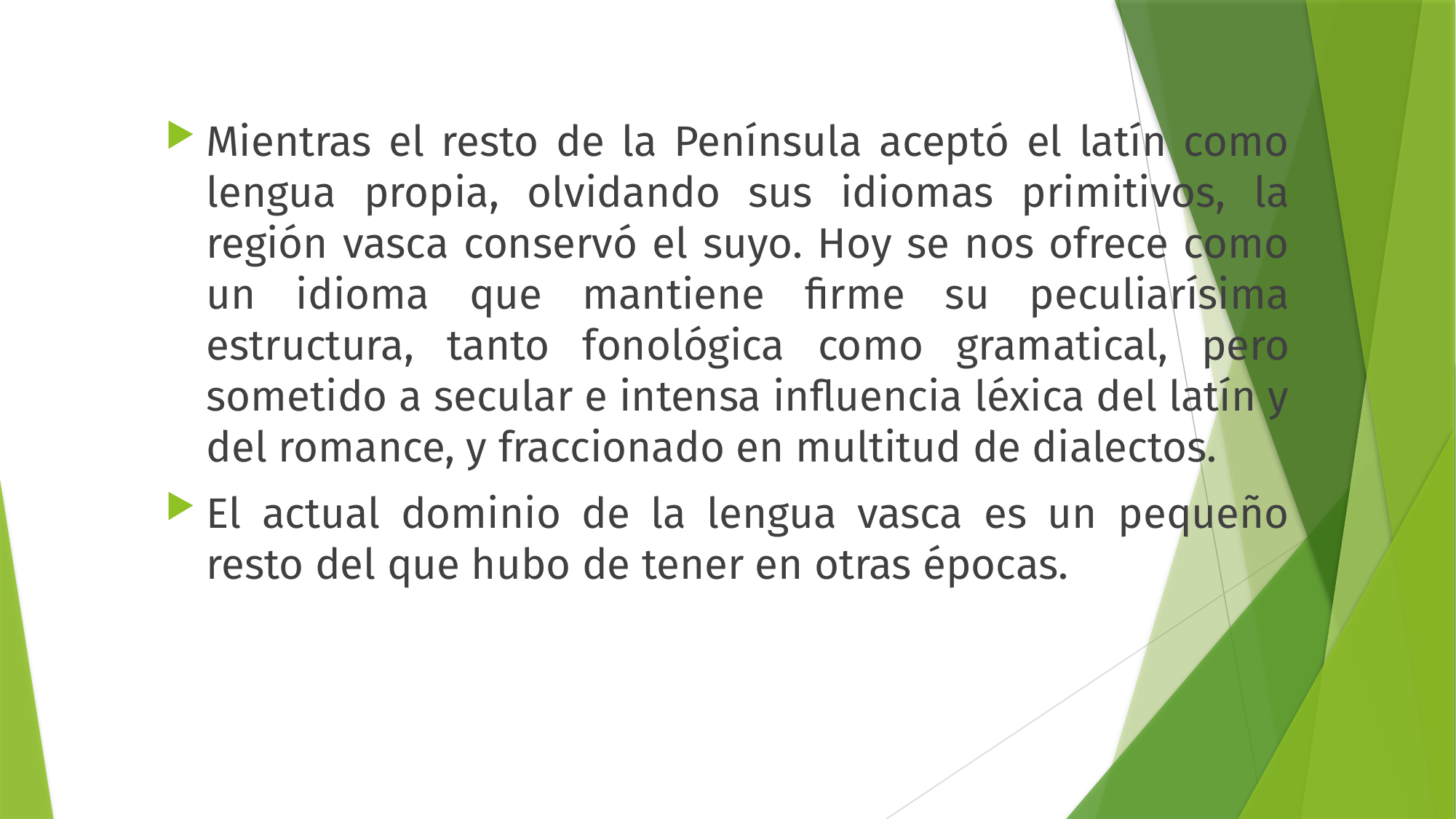

Mientras el resto de la Península aceptó el latín como lengua propia, olvidando sus idiomas primitivos, la región vasca conservó el suyo. Hoy se nos ofrece como un idioma que mantiene firme su peculiarísima estructura, tanto fonológica como gramatical, pero sometido a secular e intensa influencia léxica del latín y del romance, y fraccionado en multitud de dialectos.
El actual dominio de la lengua vasca es un pequeño resto del que hubo de tener en otras épocas.